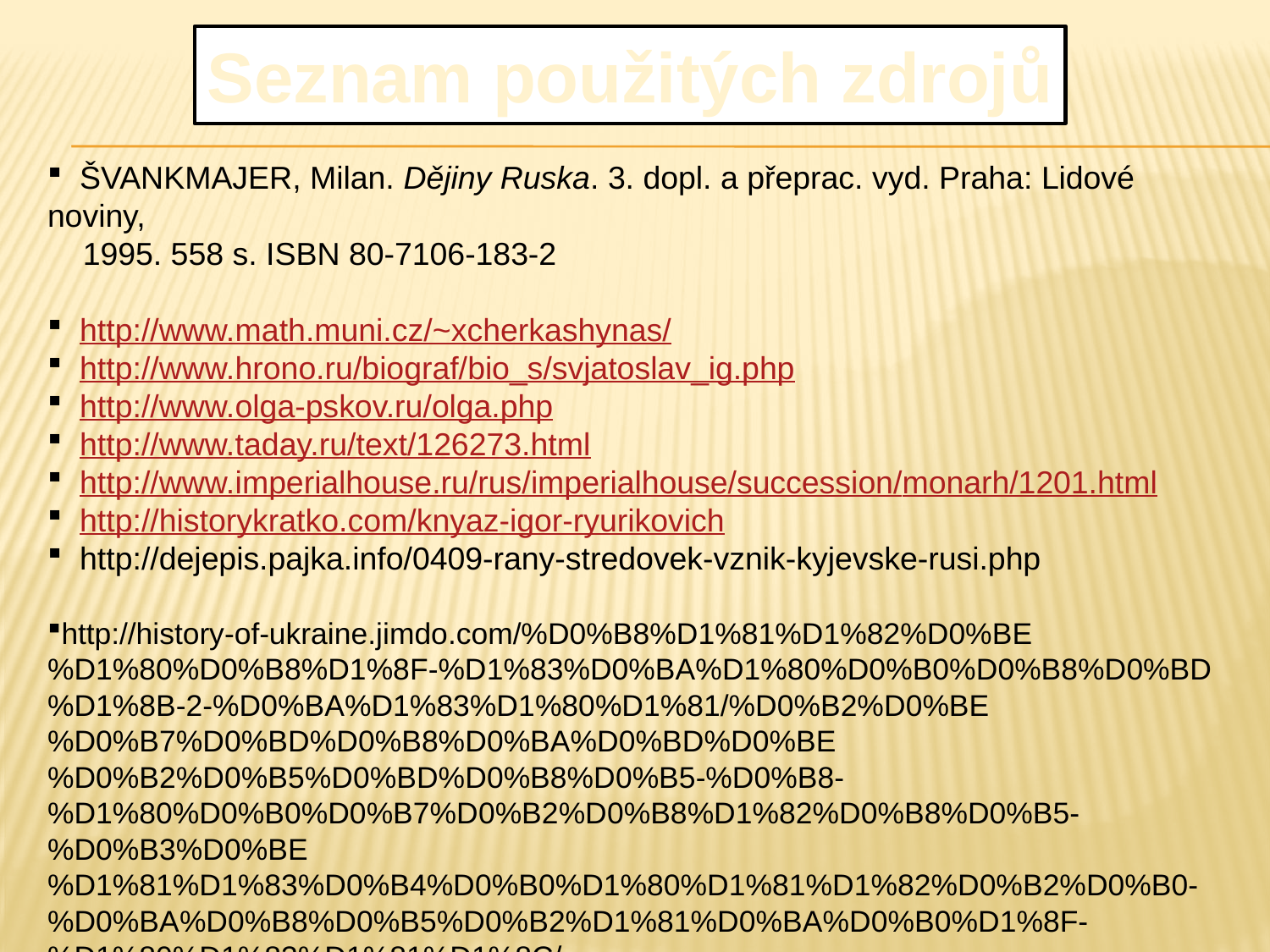

Seznam použitých zdrojů
  ŠVANKMAJER, Milan. Dějiny Ruska. 3. dopl. a přeprac. vyd. Praha: Lidové noviny,
    1995. 558 s. ISBN 80-7106-183-2

  http://www.math.muni.cz/~xcherkashynas/
  http://www.hrono.ru/biograf/bio_s/svjatoslav_ig.php
  http://www.olga-pskov.ru/olga.php
  http://www.taday.ru/text/126273.html
  http://www.imperialhouse.ru/rus/imperialhouse/succession/monarh/1201.html
  http://historykratko.com/knyaz-igor-ryurikovich
  http://dejepis.pajka.info/0409-rany-stredovek-vznik-kyjevske-rusi.php

http://history-of-ukraine.jimdo.com/%D0%B8%D1%81%D1%82%D0%BE%D1%80%D0%B8%D1%8F-%D1%83%D0%BA%D1%80%D0%B0%D0%B8%D0%BD%D1%8B-2-%D0%BA%D1%83%D1%80%D1%81/%D0%B2%D0%BE%D0%B7%D0%BD%D0%B8%D0%BA%D0%BD%D0%BE%D0%B2%D0%B5%D0%BD%D0%B8%D0%B5-%D0%B8-%D1%80%D0%B0%D0%B7%D0%B2%D0%B8%D1%82%D0%B8%D0%B5-%D0%B3%D0%BE%D1%81%D1%83%D0%B4%D0%B0%D1%80%D1%81%D1%82%D0%B2%D0%B0-%D0%BA%D0%B8%D0%B5%D0%B2%D1%81%D0%BA%D0%B0%D1%8F-%D1%80%D1%83%D1%81%D1%8C/